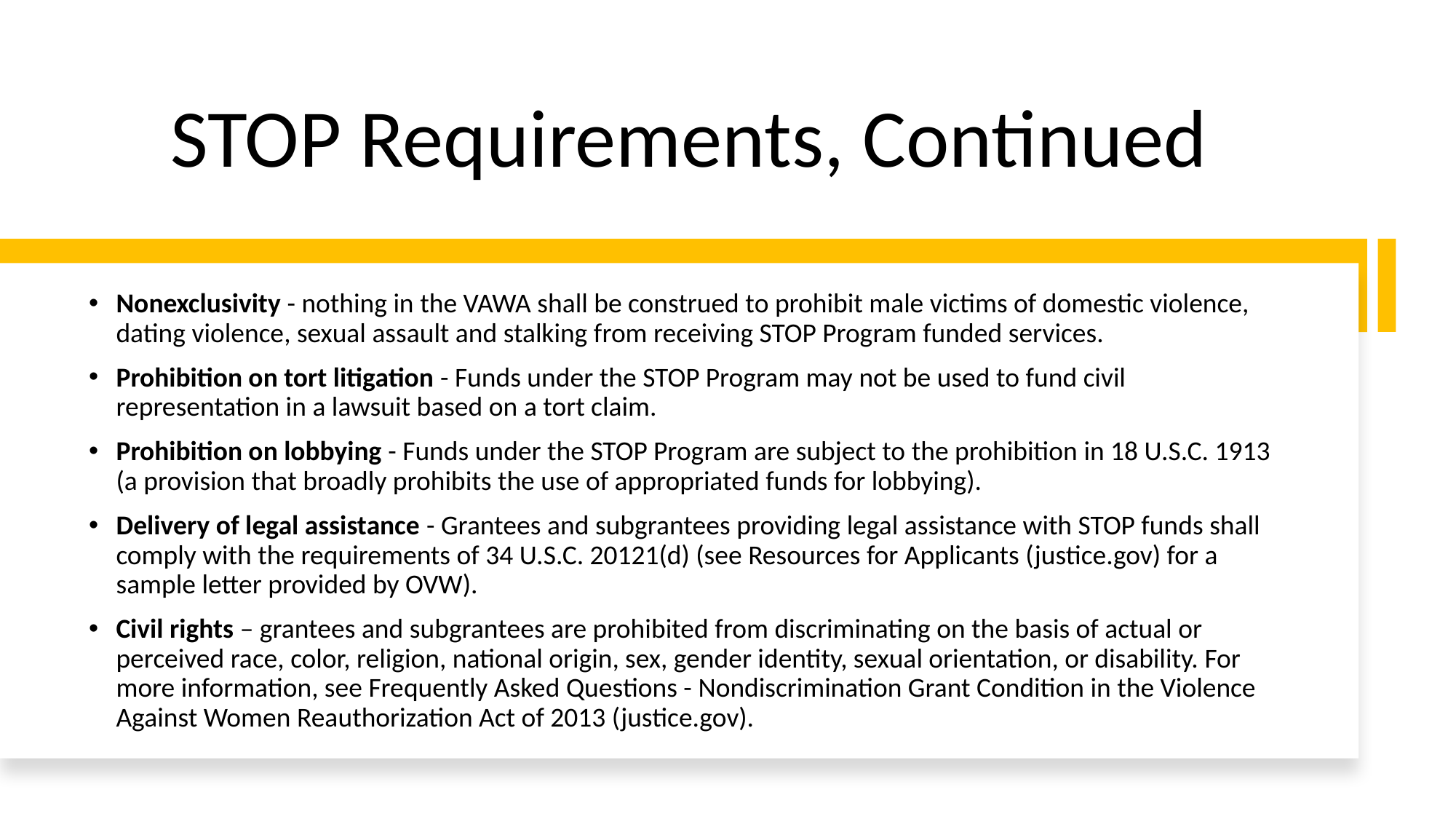

# STOP Requirements, Continued

Nonexclusivity - nothing in the VAWA shall be construed to prohibit male victims of domestic violence, dating violence, sexual assault and stalking from receiving STOP Program funded services.
Prohibition on tort litigation - Funds under the STOP Program may not be used to fund civil representation in a lawsuit based on a tort claim.
Prohibition on lobbying - Funds under the STOP Program are subject to the prohibition in 18 U.S.C. 1913 (a provision that broadly prohibits the use of appropriated funds for lobbying).
Delivery of legal assistance - Grantees and subgrantees providing legal assistance with STOP funds shall comply with the requirements of 34 U.S.C. 20121(d) (see Resources for Applicants (justice.gov) for a sample letter provided by OVW).
Civil rights – grantees and subgrantees are prohibited from discriminating on the basis of actual or perceived race, color, religion, national origin, sex, gender identity, sexual orientation, or disability. For more information, see Frequently Asked Questions - Nondiscrimination Grant Condition in the Violence Against Women Reauthorization Act of 2013 (justice.gov).